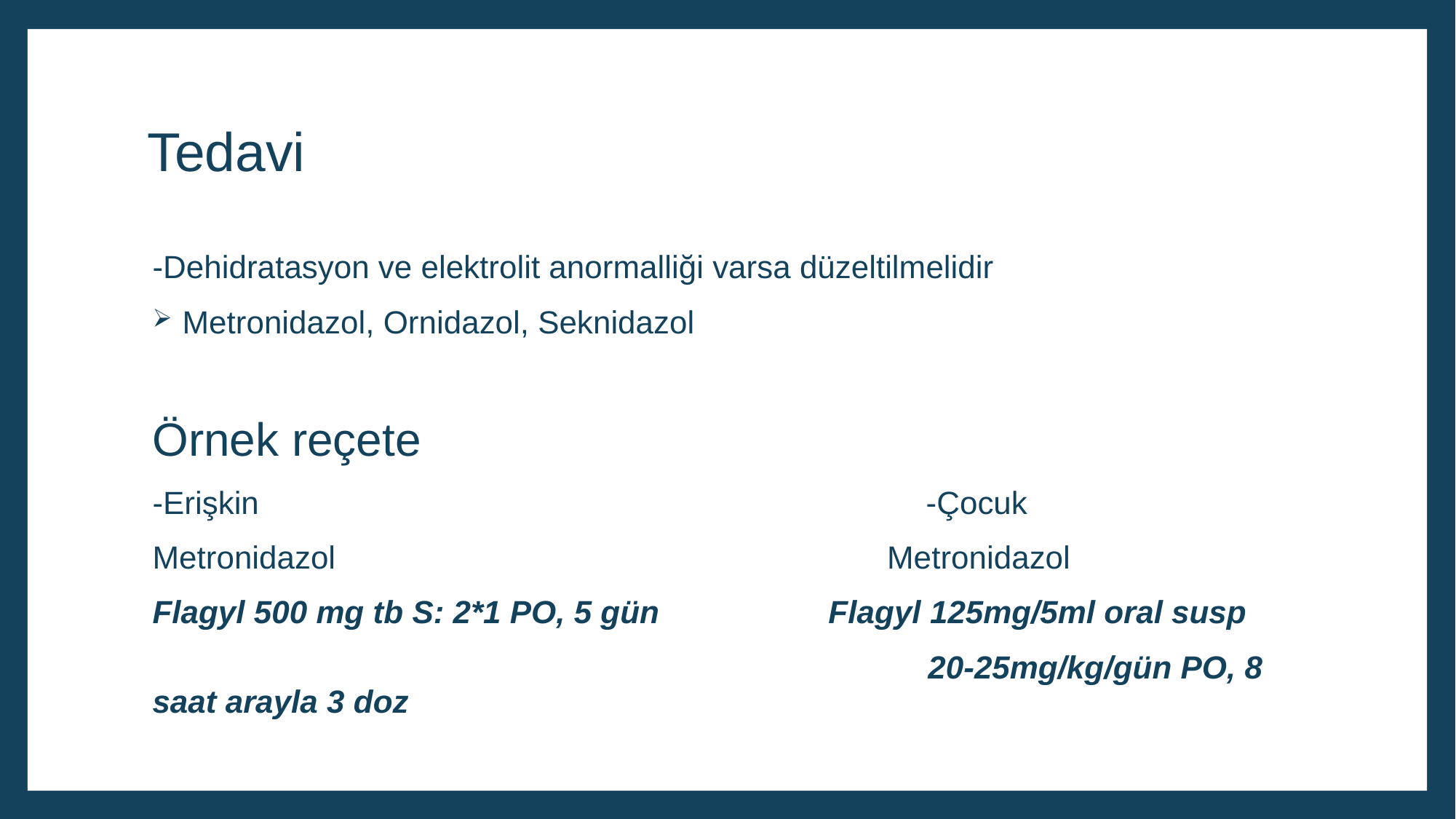

# Tedavi
-Dehidratasyon ve elektrolit anormalliği varsa düzeltilmelidir
 Metronidazol, Ornidazol, Seknidazol

Örnek reçete
-Erişkin                                                                           -Çocuk
Metronidazol                                                              Metronidazol
Flagyl 500 mg tb S: 2*1 PO, 5 gün                   Flagyl 125mg/5ml oral susp
                                                                                       20-25mg/kg/gün PO, 8 saat arayla 3 doz